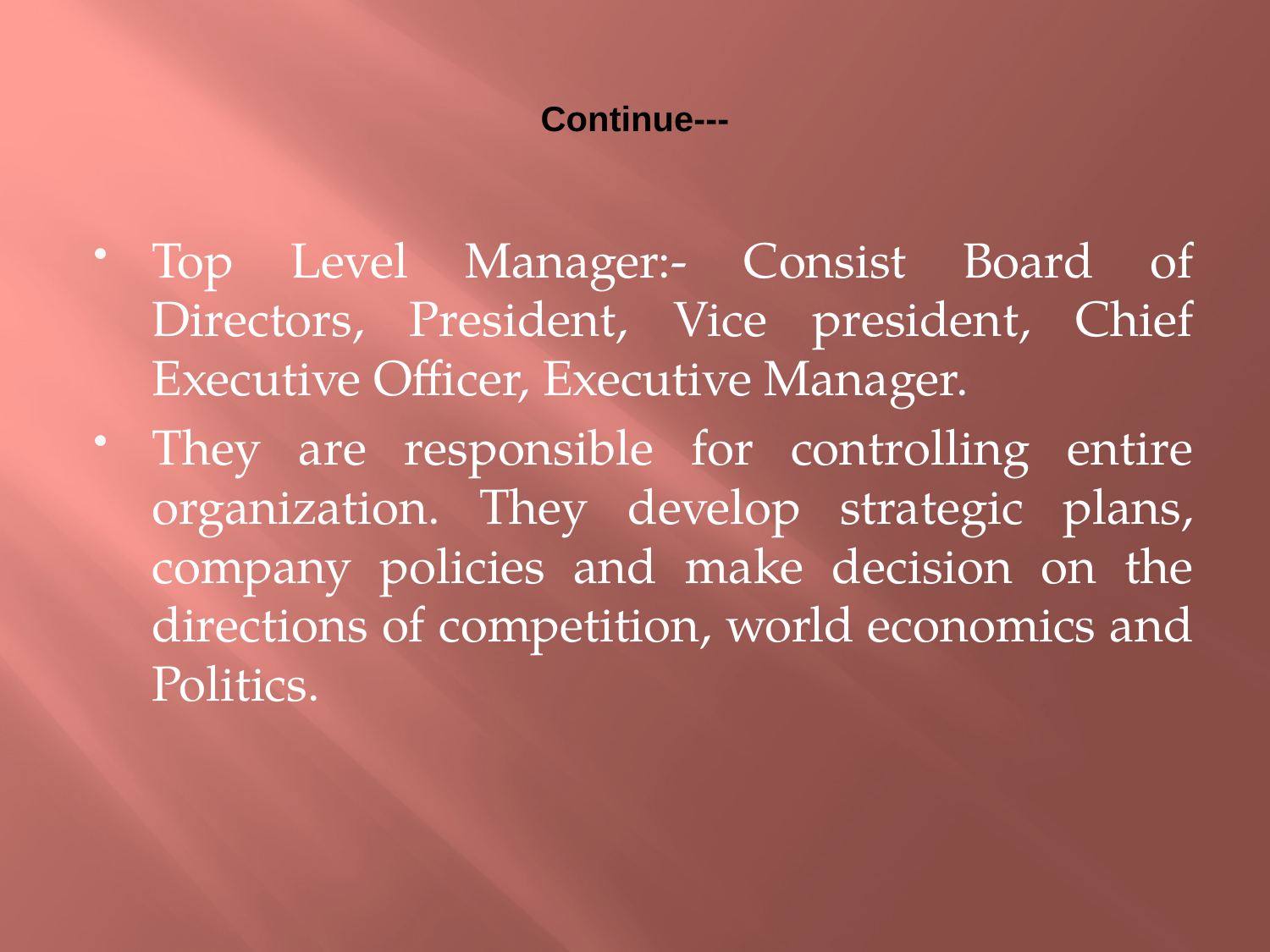

# Continue---
Top Level Manager:- Consist Board of Directors, President, Vice president, Chief Executive Officer, Executive Manager.
They are responsible for controlling entire organization. They develop strategic plans, company policies and make decision on the directions of competition, world economics and Politics.